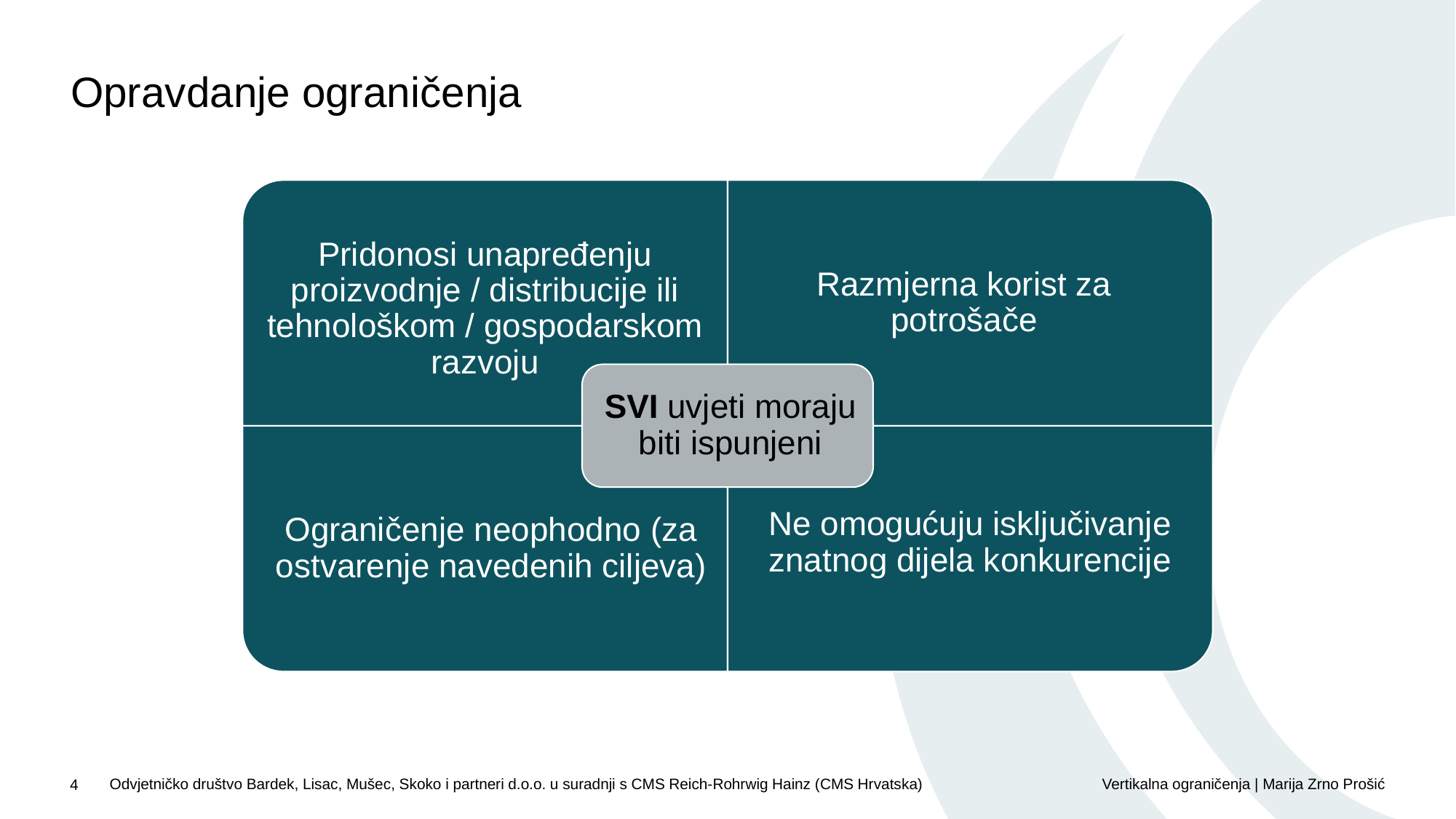

Opravdanje ograničenja
Pridonosi unapređenju proizvodnje / distribucije ili tehnološkom / gospodarskom razvoju
Razmjerna korist za potrošače
Ograničenje neophodno (za ostvarenje navedenih ciljeva)
Ne omogućuju isključivanje znatnog dijela konkurencije
SVI uvjeti moraju biti ispunjeni
Odvjetničko društvo Bardek, Lisac, Mušec, Skoko i partneri d.o.o. u suradnji s CMS Reich-Rohrwig Hainz (CMS Hrvatska)
Vertikalna ograničenja | Marija Zrno Prošić
4